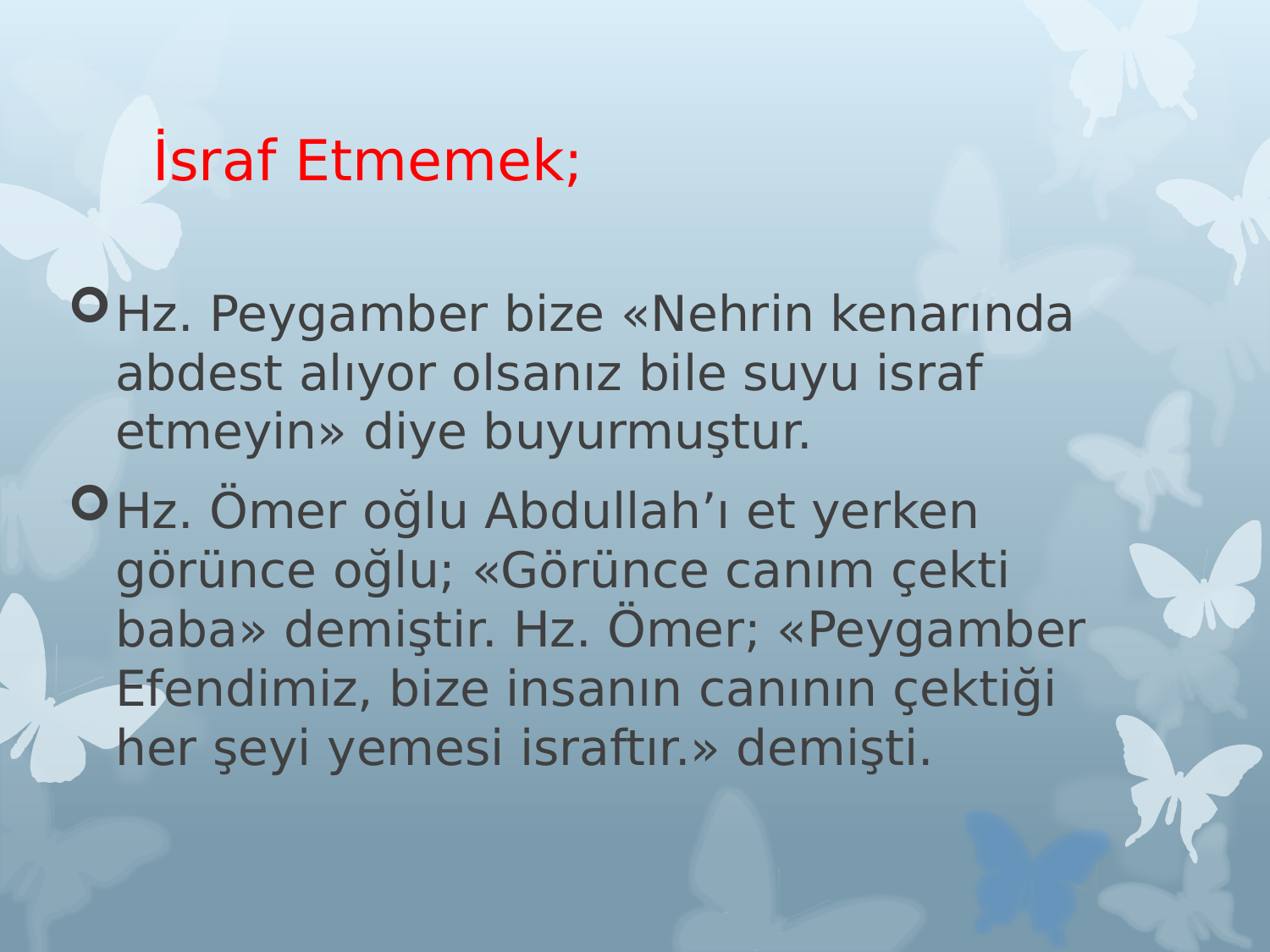

# İsraf Etmemek;
Hz. Peygamber bize «Nehrin kenarında abdest alıyor olsanız bile suyu israf etmeyin» diye buyurmuştur.
Hz. Ömer oğlu Abdullah’ı et yerken görünce oğlu; «Görünce canım çekti baba» demiştir. Hz. Ömer; «Peygamber Efendimiz, bize insanın canının çektiği her şeyi yemesi israftır.» demişti.